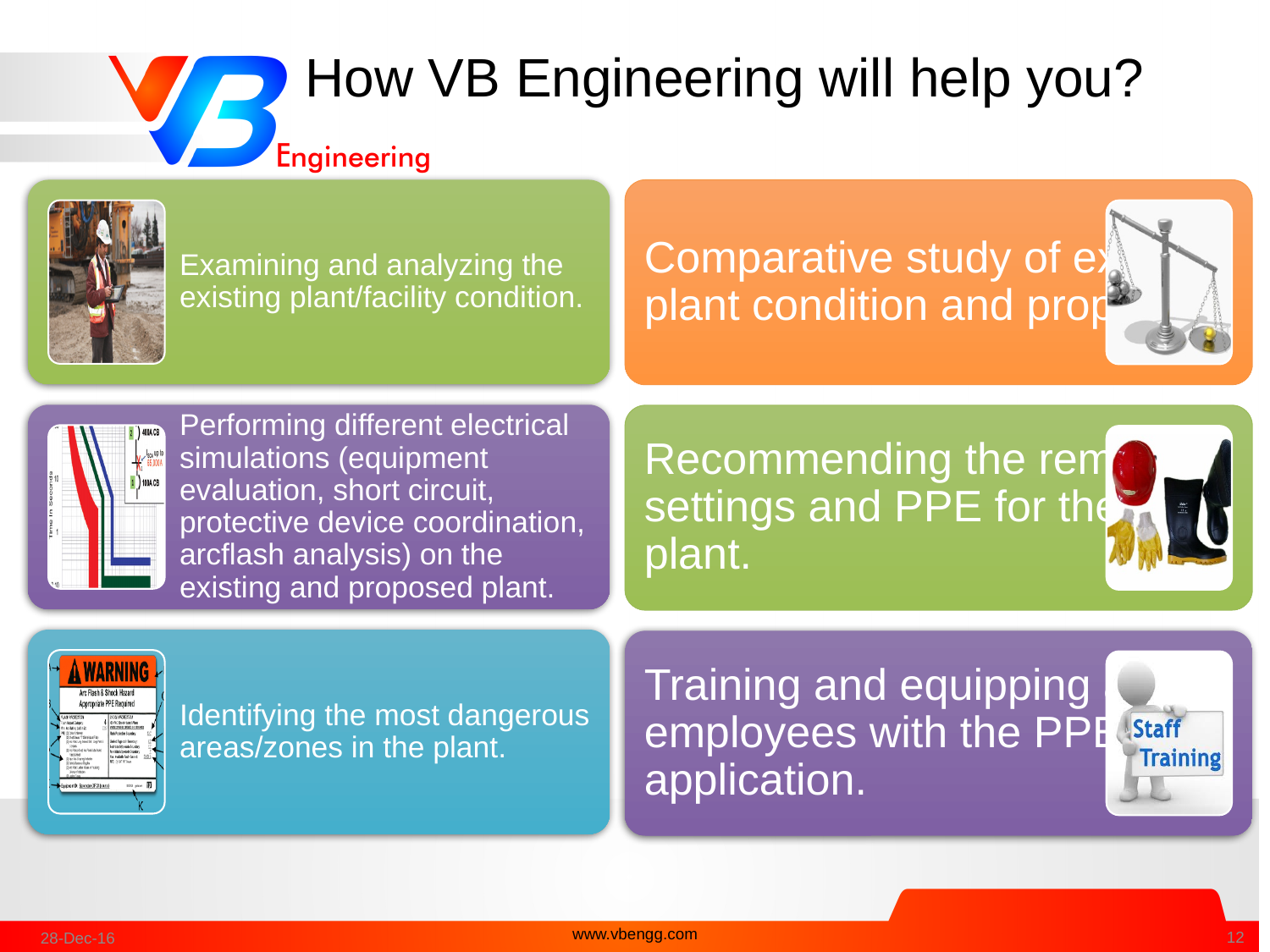

# How VB Engineering will help you?
Examining and analyzing the existing plant/facility condition.
Performing different electrical simulations (equipment evaluation, short circuit, protective device coordination, arcflash analysis) on the existing and proposed plant.
Identifying the most dangerous areas/zones in the plant.
Comparative study of existing plant condition and proposed.
Recommending the remedies, settings and PPE for the plant.
Training and equipping all the employees with the PPE application.
www.vbengg.com
28-Dec-16
12